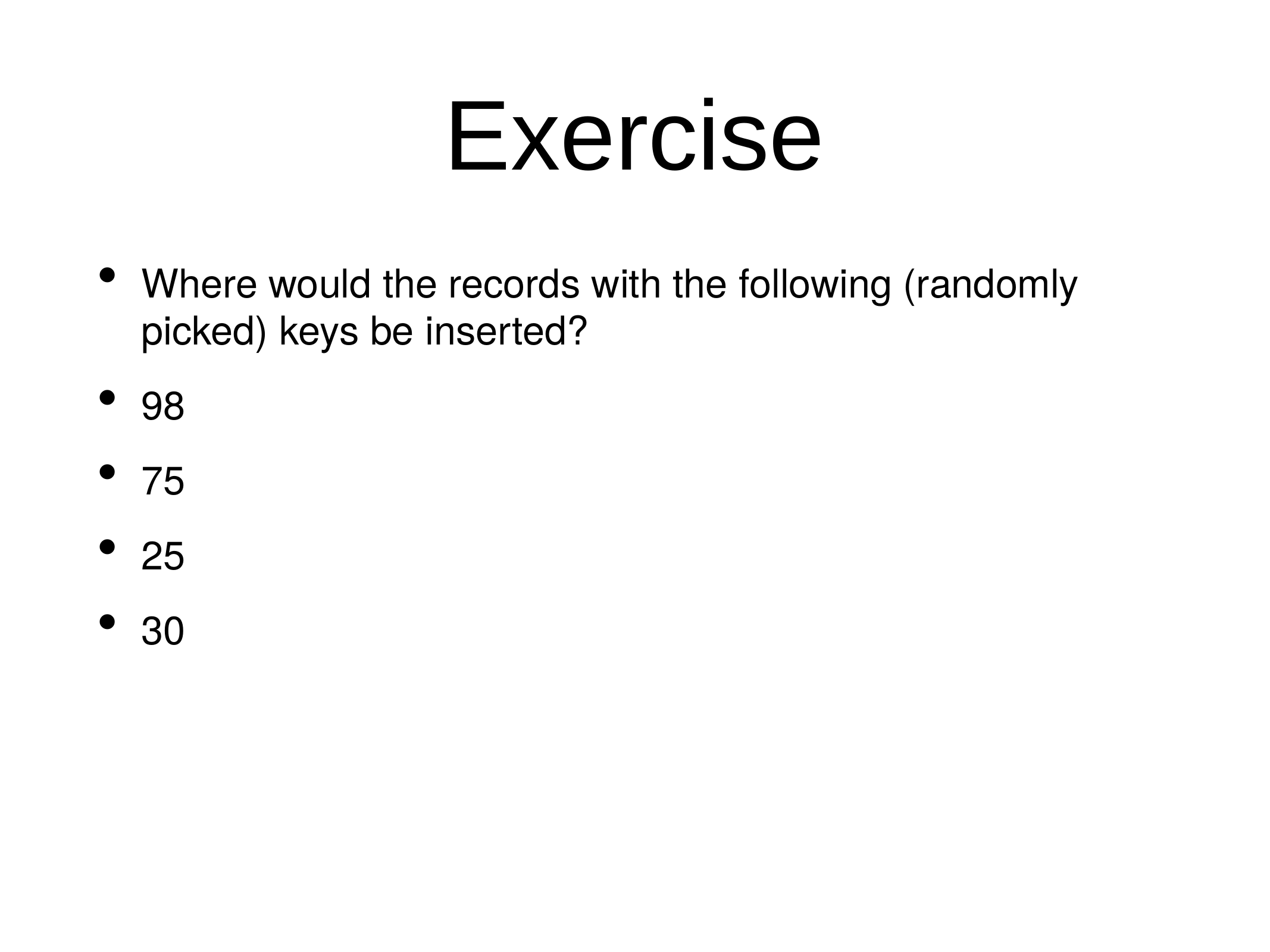

# Exercise
Where would the records with the following (randomly picked) keys be inserted?
98
75
25
30